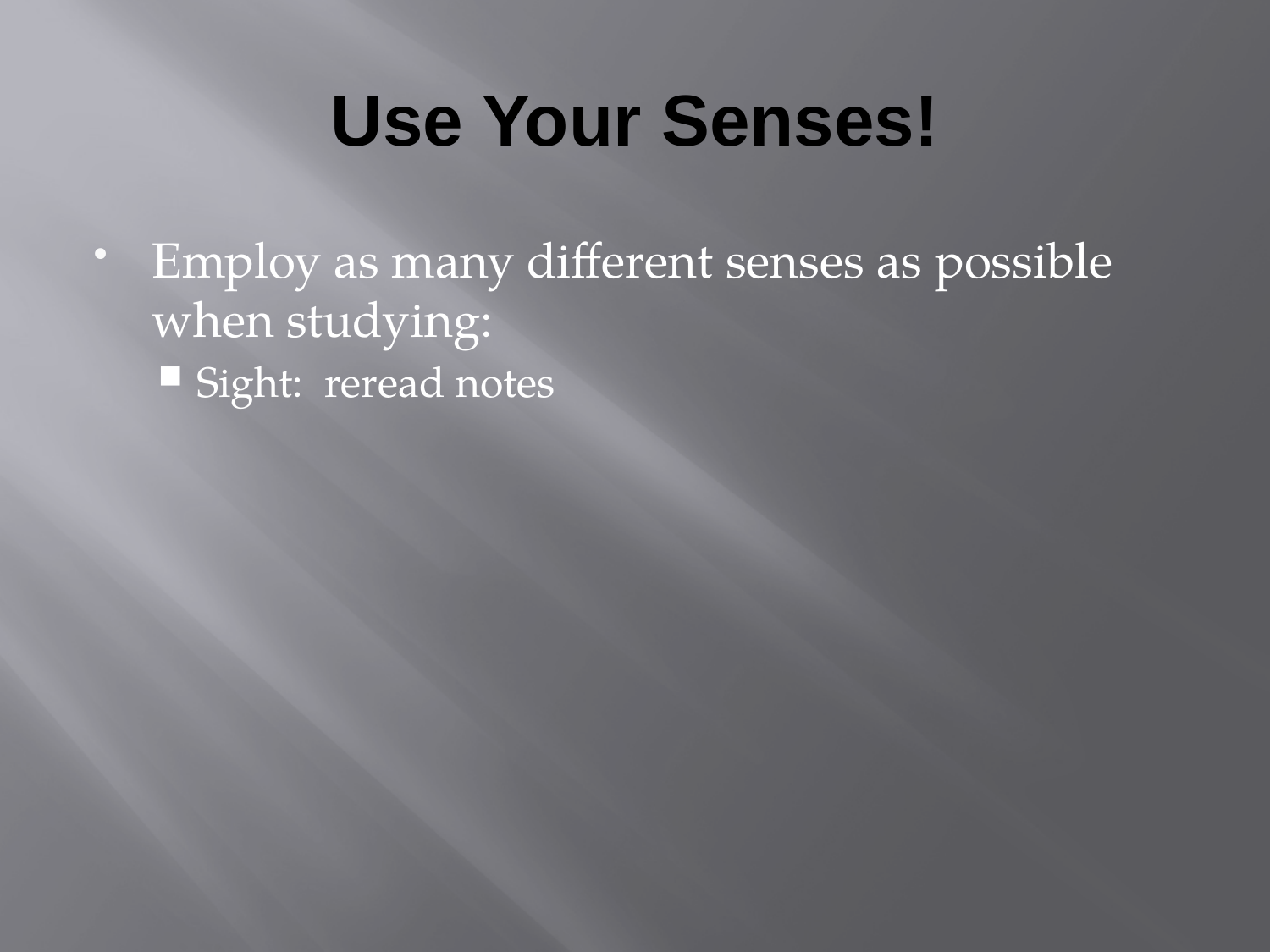

# Use Your Senses!
Employ as many different senses as possible when studying:
Sight:  reread notes